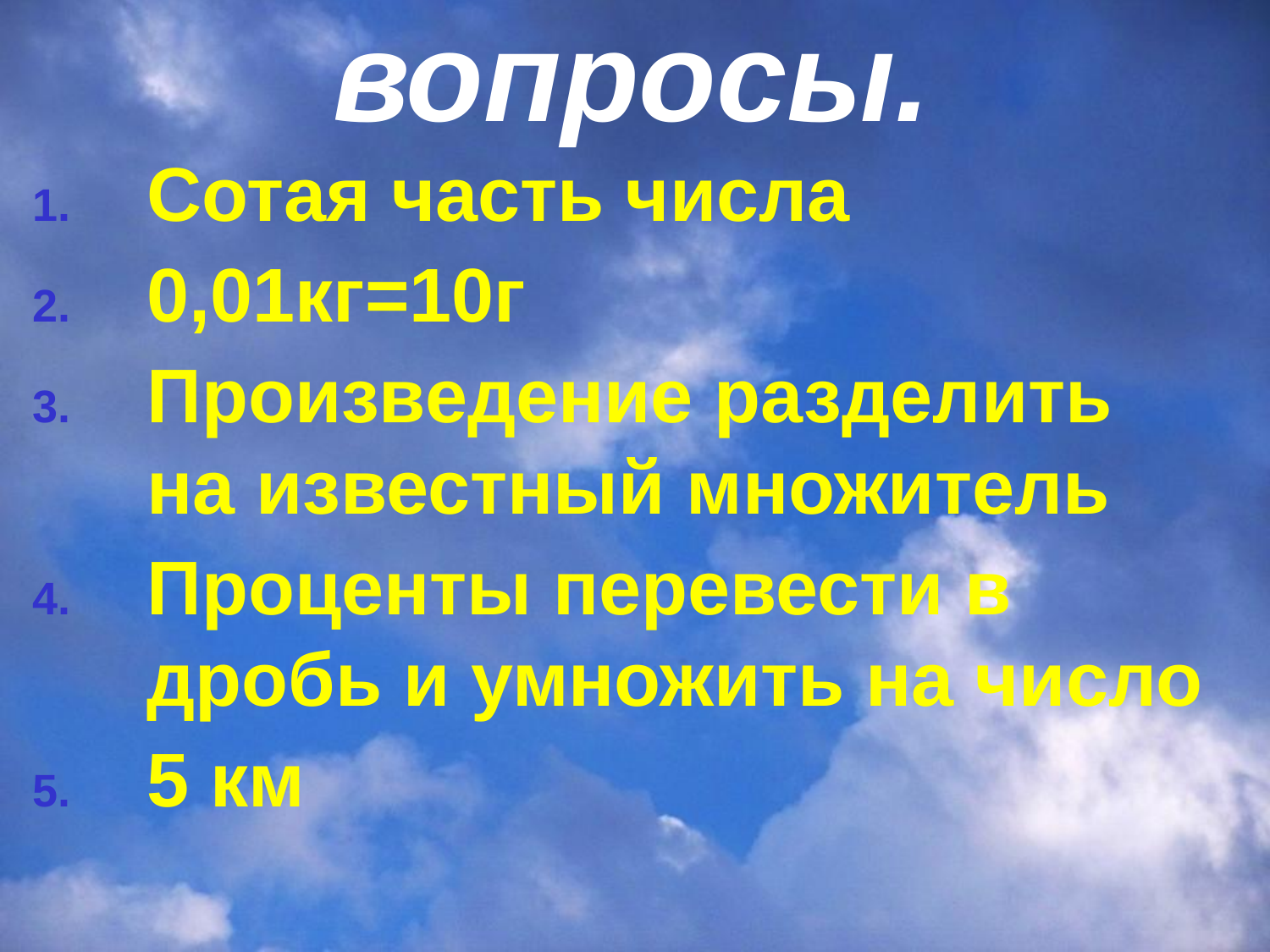

# Ответы на вопросы.
Сотая часть числа
0,01кг=10г
Произведение разделить на известный множитель
Проценты перевести в дробь и умножить на число
5 км